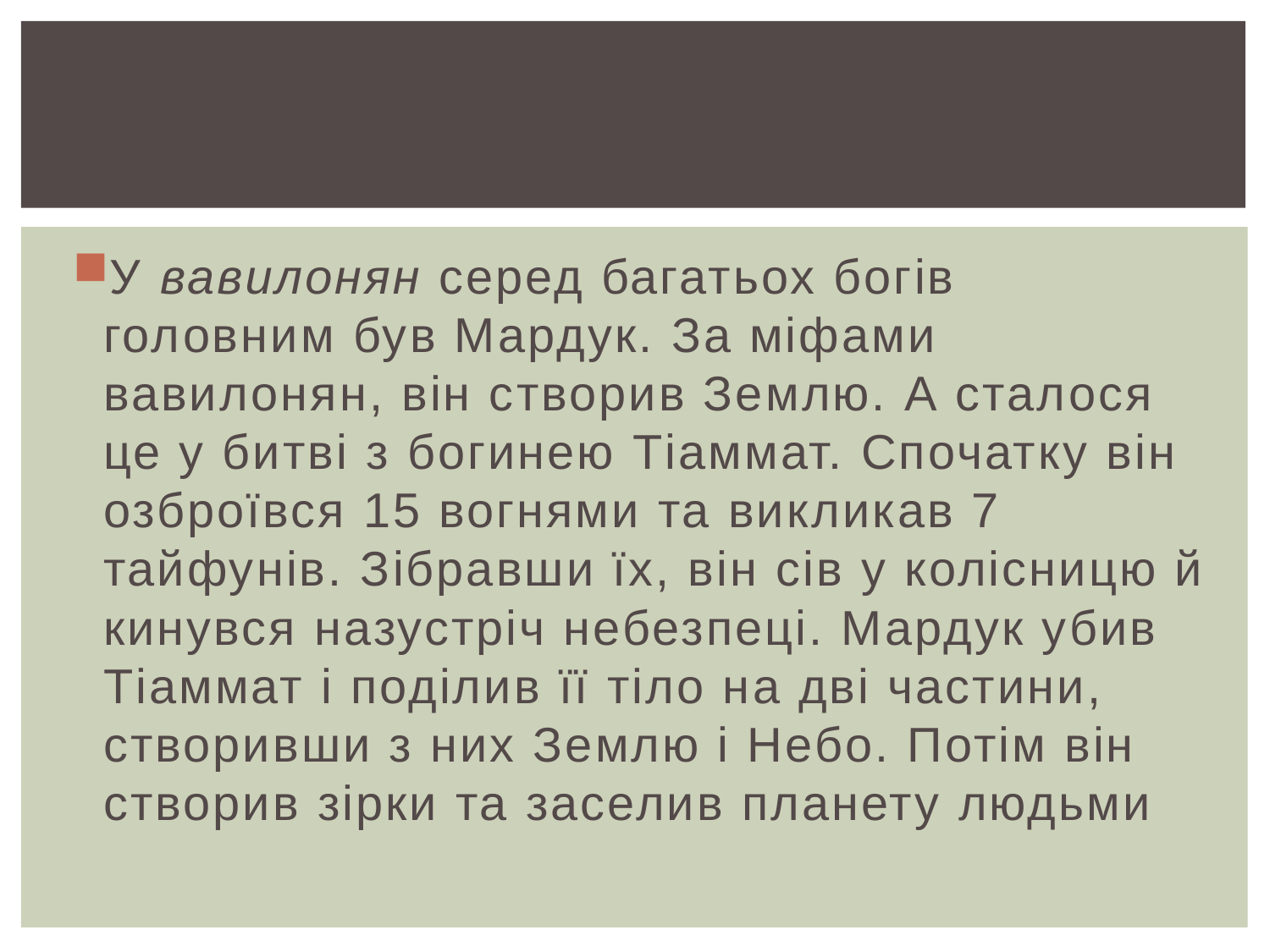

#
У вавилонян серед багатьох богів головним був Мардук. За міфами вавилонян, він створив Землю. А сталося це у битві з богинею Тіаммат. Спочатку він озброївся 15 вогнями та викликав 7 тайфунів. Зібравши їх, він сів у колісницю й кинувся назустріч небезпеці. Мардук убив Тіаммат і поділив її тіло на дві частини, створивши з них Землю і Небо. Потім він створив зірки та заселив планету людьми